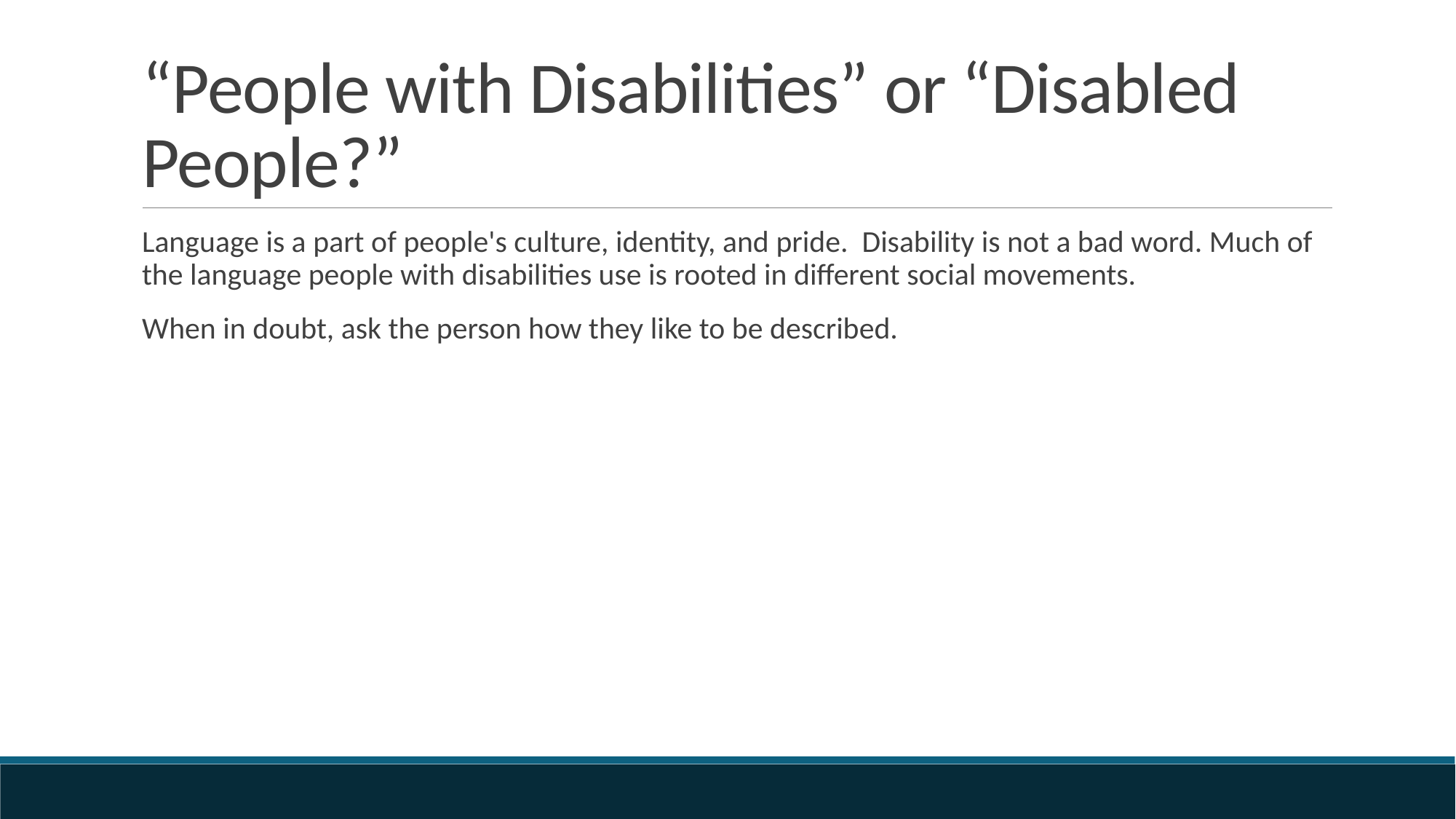

# “People with Disabilities” or “Disabled People?”
Language is a part of people's culture, identity, and pride.  Disability is not a bad word. Much of the language people with disabilities use is rooted in different social movements.
When in doubt, ask the person how they like to be described.